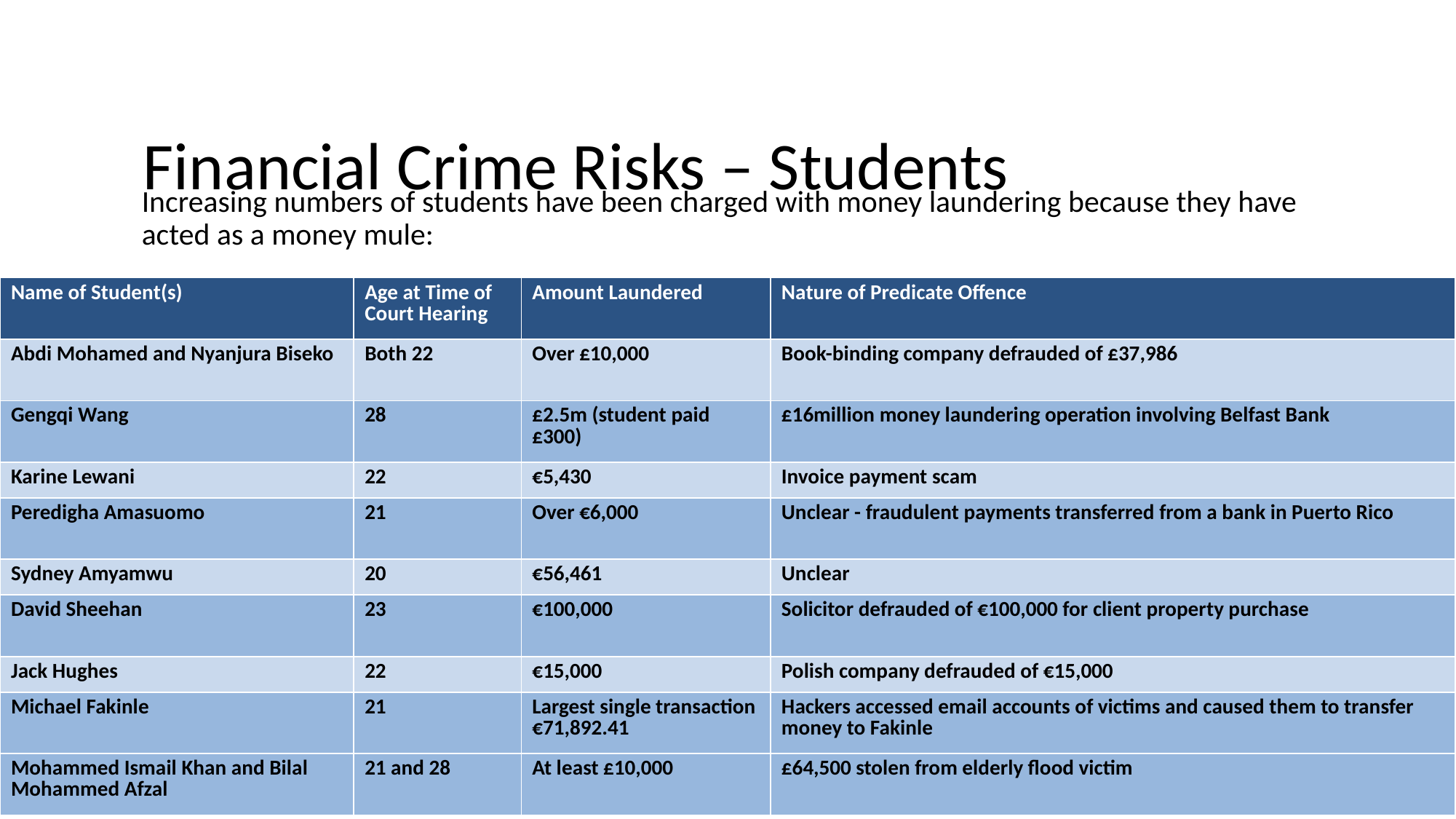

# Financial Crime Risks – Students
Increasing numbers of students have been charged with money laundering because they have acted as a money mule:

| Name of Student(s) | Age at Time of Court Hearing | Amount Laundered | Nature of Predicate Offence |
| --- | --- | --- | --- |
| Abdi Mohamed and Nyanjura Biseko | Both 22 | Over £10,000 | Book-binding company defrauded of £37,986 |
| Gengqi Wang | 28 | £2.5m (student paid £300) | £16million money laundering operation involving Belfast Bank |
| Karine Lewani | 22 | €5,430 | Invoice payment scam |
| Peredigha Amasuomo | 21 | Over €6,000 | Unclear - fraudulent payments transferred from a bank in Puerto Rico |
| Sydney Amyamwu | 20 | €56,461 | Unclear |
| David Sheehan | 23 | €100,000 | Solicitor defrauded of €100,000 for client property purchase |
| Jack Hughes | 22 | €15,000 | Polish company defrauded of €15,000 |
| Michael Fakinle | 21 | Largest single transaction €71,892.41 | Hackers accessed email accounts of victims and caused them to transfer money to Fakinle |
| Mohammed Ismail Khan and Bilal Mohammed Afzal | 21 and 28 | At least £10,000 | £64,500 stolen from elderly flood victim |